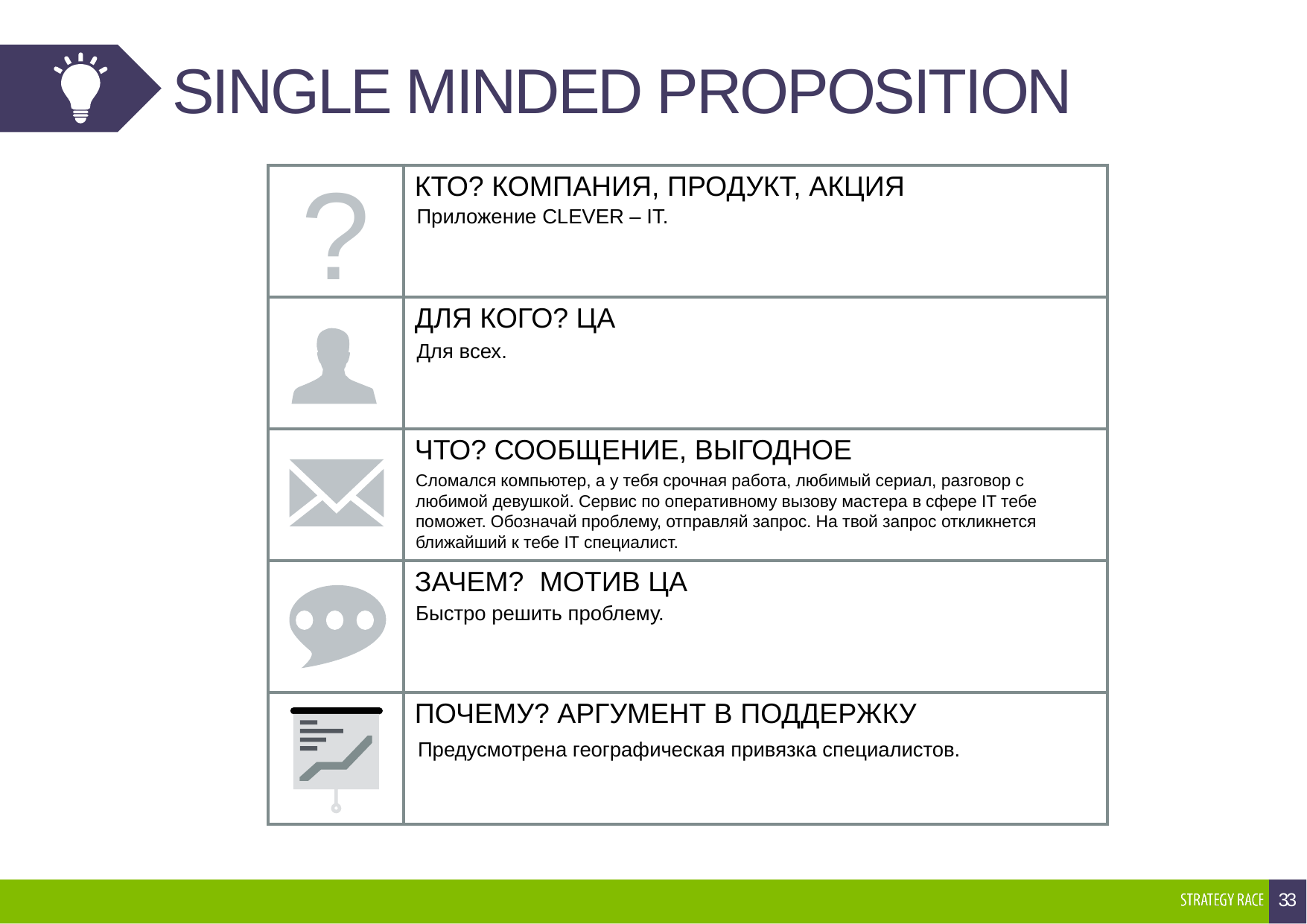

# SINGLE MINDED PROPOSITION
Приложение CLEVER – IT.
Для всех.
Сломался компьютер, а у тебя срочная работа, любимый сериал, разговор с любимой девушкой. Сервис по оперативному вызову мастера в сфере IT тебе поможет. Обозначай проблему, отправляй запрос. На твой запрос откликнется ближайший к тебе IT специалист.
Быстро решить проблему.
Предусмотрена географическая привязка специалистов.
33